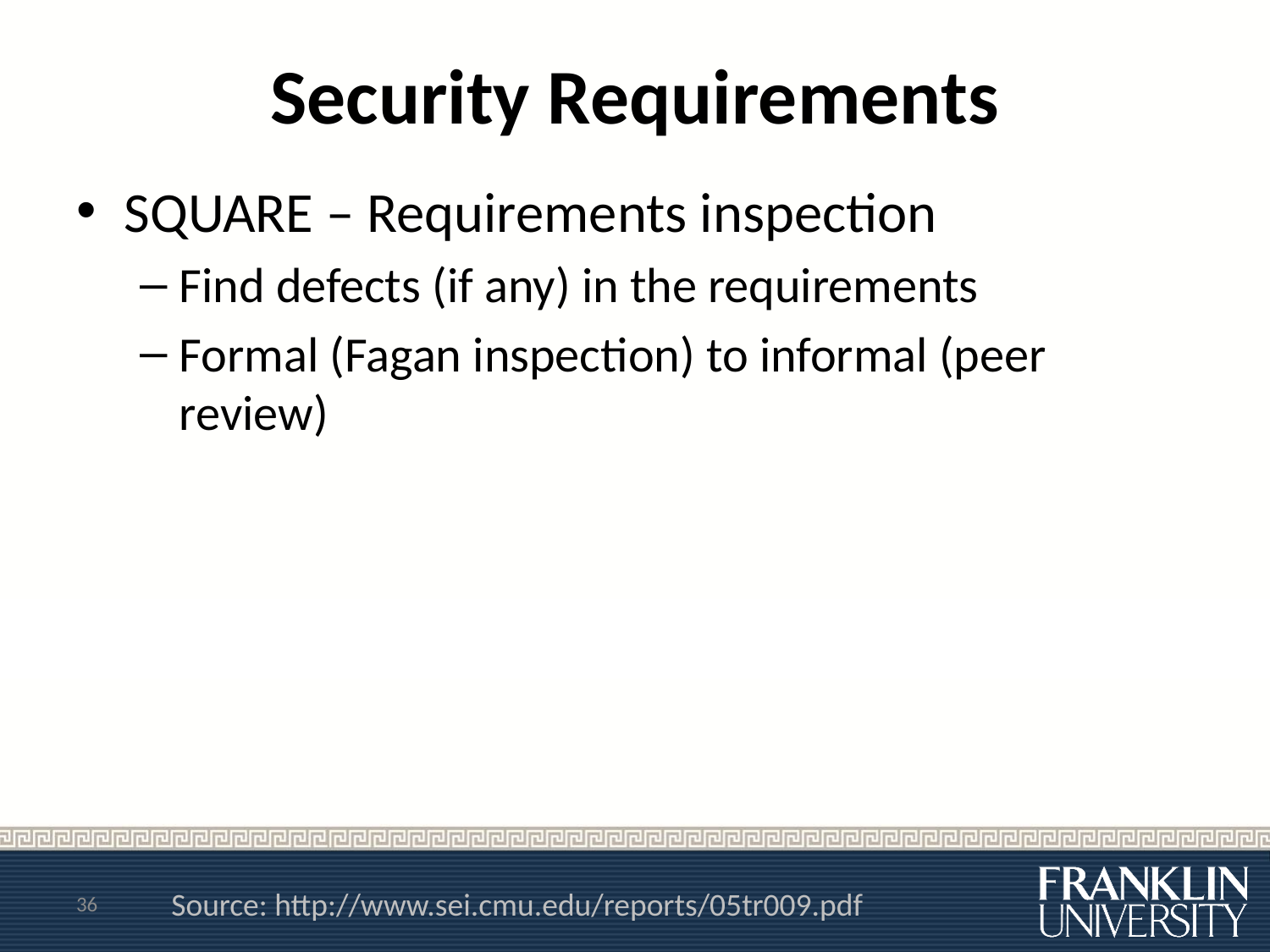

# Security Requirements
SQUARE – Requirements inspection
Find defects (if any) in the requirements
Formal (Fagan inspection) to informal (peer review)
36
Source: http://www.sei.cmu.edu/reports/05tr009.pdf